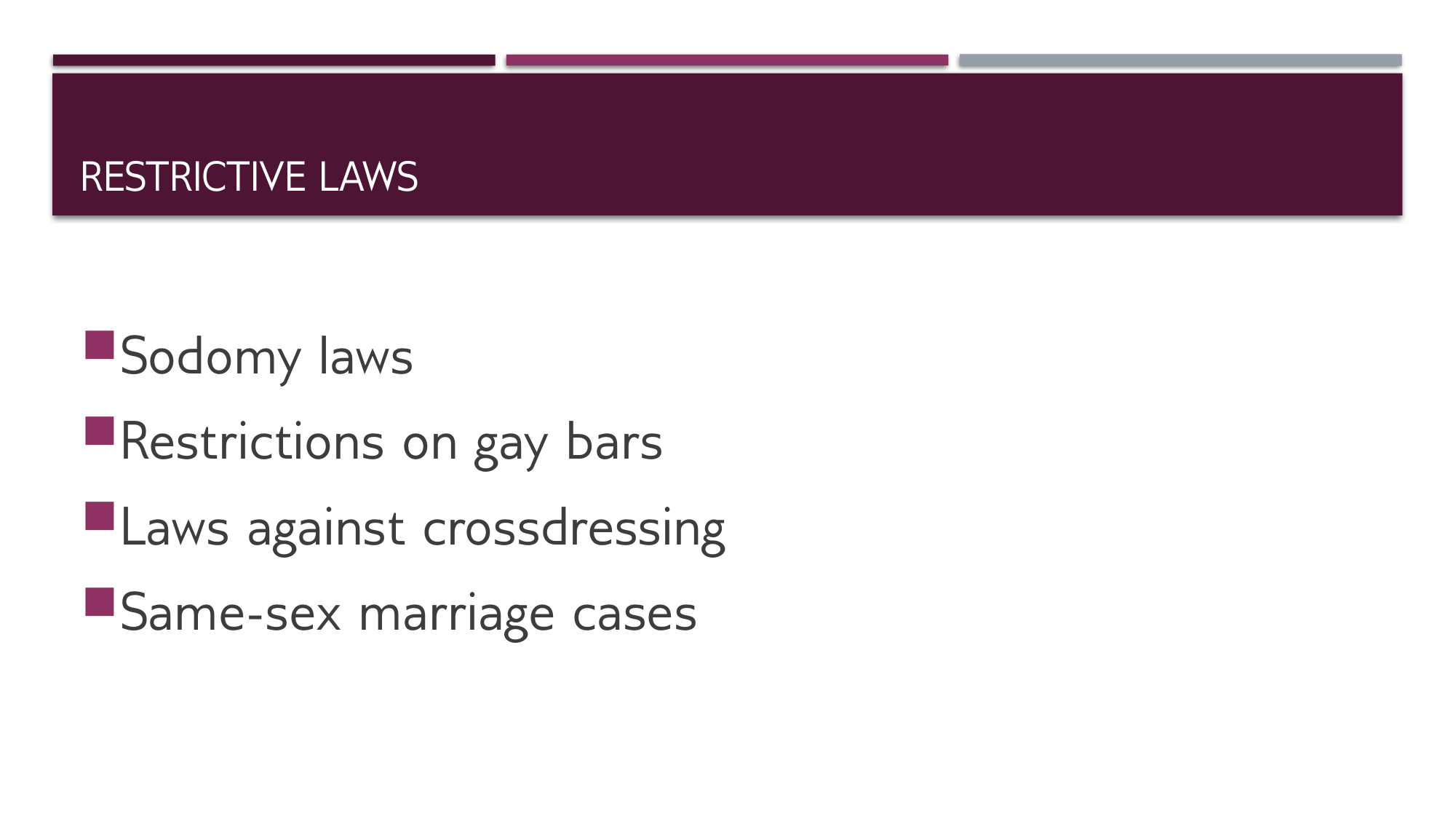

# Restrictive laws
Sodomy laws
Restrictions on gay bars
Laws against crossdressing
Same-sex marriage cases